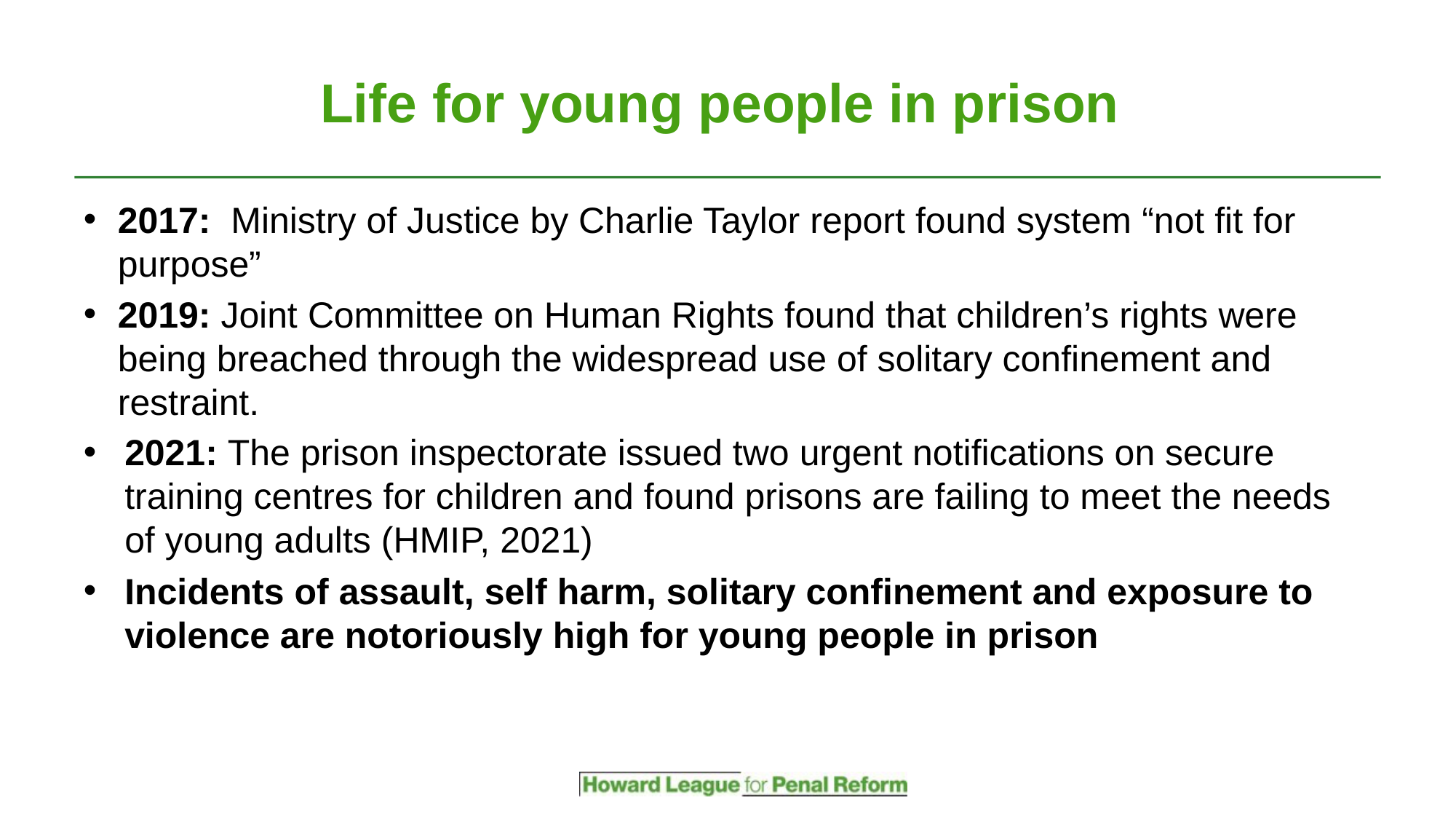

# Life for young people in prison
2017:  Ministry of Justice by Charlie Taylor report found system “not fit for purpose”
2019: Joint Committee on Human Rights found that children’s rights were being breached through the widespread use of solitary confinement and restraint.
2021: The prison inspectorate issued two urgent notifications on secure training centres for children and found prisons are failing to meet the needs of young adults (HMIP, 2021)
Incidents of assault, self harm, solitary confinement and exposure to violence are notoriously high for young people in prison